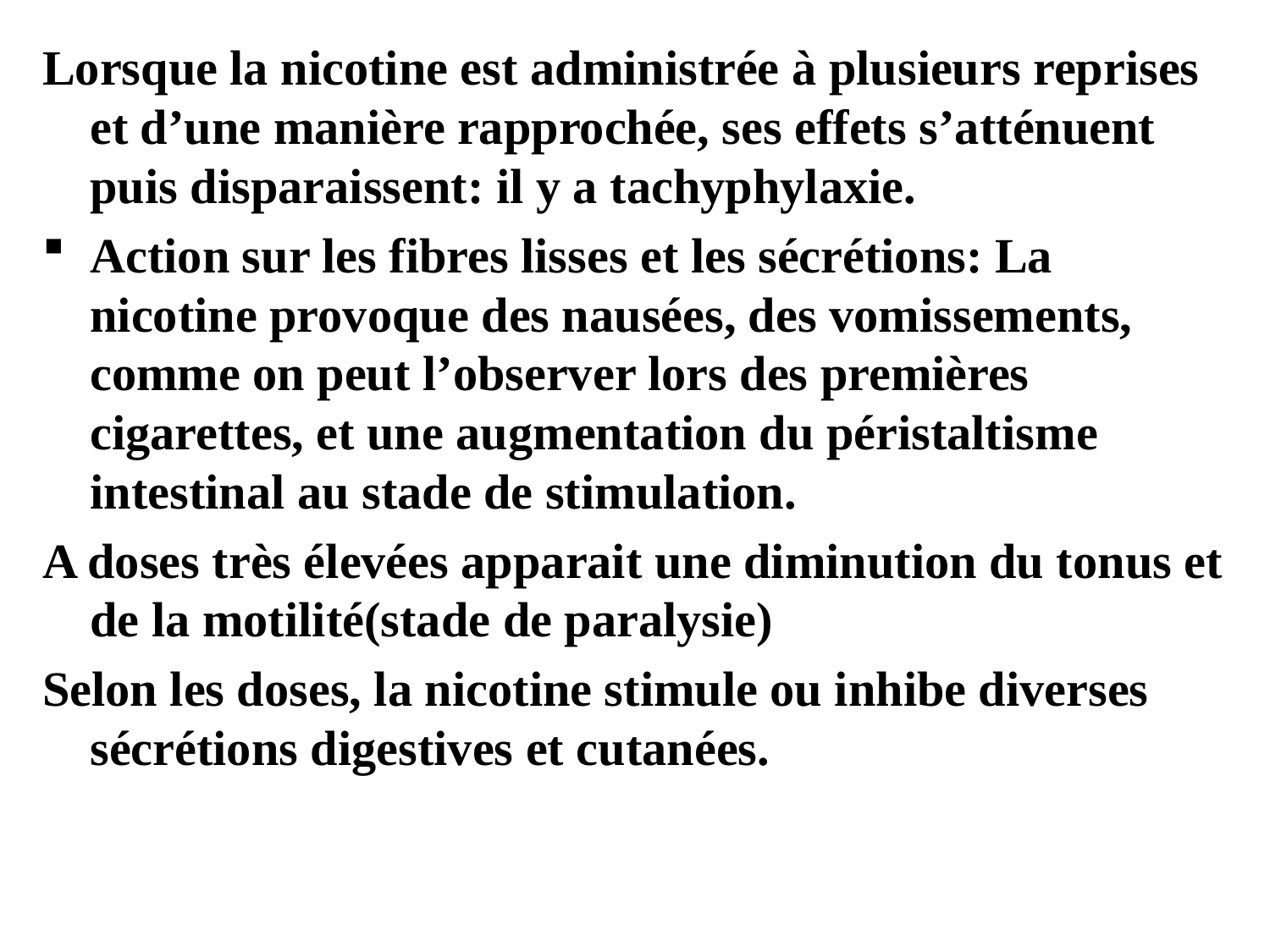

Lorsque la nicotine est administrée à plusieurs reprises et d’une manière rapprochée, ses effets s’atténuent puis disparaissent: il y a tachyphylaxie.
Action sur les fibres lisses et les sécrétions: La nicotine provoque des nausées, des vomissements, comme on peut l’observer lors des premières cigarettes, et une augmentation du péristaltisme intestinal au stade de stimulation.
A doses très élevées apparait une diminution du tonus et de la motilité(stade de paralysie)
Selon les doses, la nicotine stimule ou inhibe diverses sécrétions digestives et cutanées.